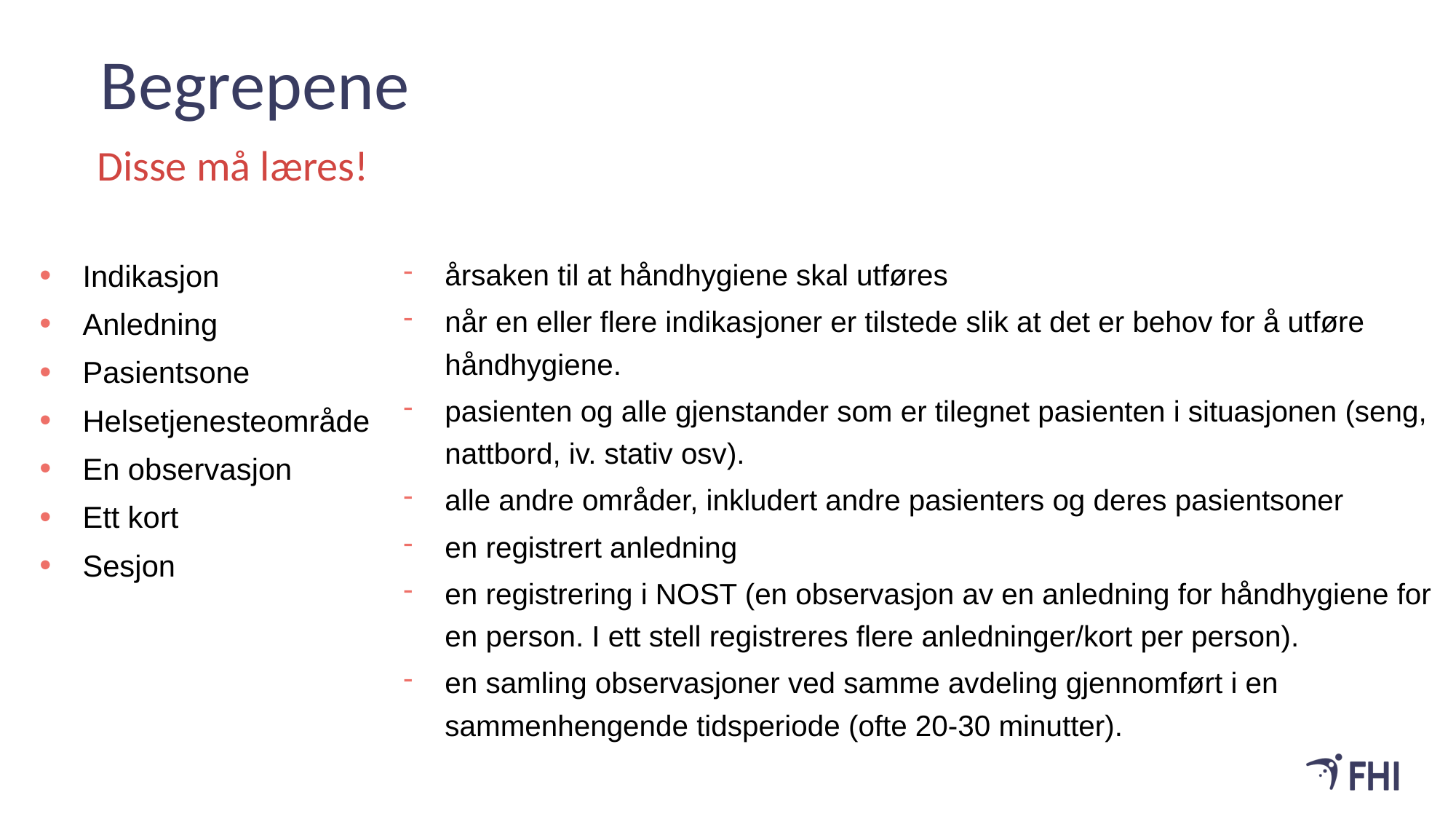

# Begrepene
Disse må læres!
Indikasjon
Anledning
Pasientsone
Helsetjenesteområde
En observasjon
Ett kort
Sesjon

årsaken til at håndhygiene skal utføres
når en eller flere indikasjoner er tilstede slik at det er behov for å utføre håndhygiene.
pasienten og alle gjenstander som er tilegnet pasienten i situasjonen (seng, nattbord, iv. stativ osv).
alle andre områder, inkludert andre pasienters og deres pasientsoner
en registrert anledning
en registrering i NOST (en observasjon av en anledning for håndhygiene for en person. I ett stell registreres flere anledninger/kort per person).
en samling observasjoner ved samme avdeling gjennomført i en sammenhengende tidsperiode (ofte 20-30 minutter).